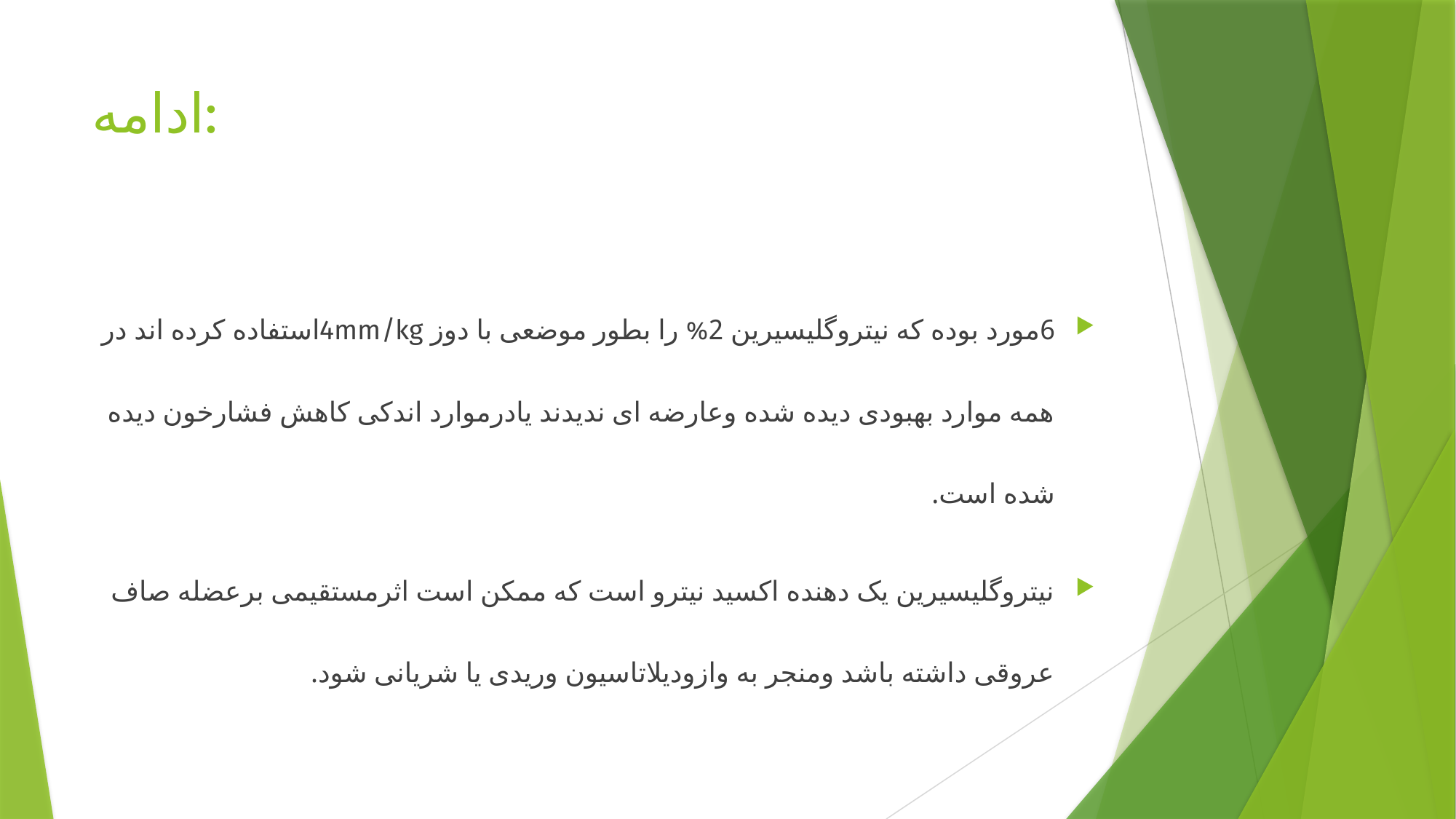

# ادامه:
6مورد بوده که نیتروگلیسیرین 2% را بطور موضعی با دوز 4mm/kgاستفاده کرده اند در همه موارد بهبودی دیده شده وعارضه ای ندیدند یادرموارد اندکی کاهش فشارخون دیده شده است.
نیتروگلیسیرین یک دهنده اکسید نیترو است که ممکن است اثرمستقیمی برعضله صاف عروقی داشته باشد ومنجر به وازودیلاتاسیون وریدی یا شریانی شود.